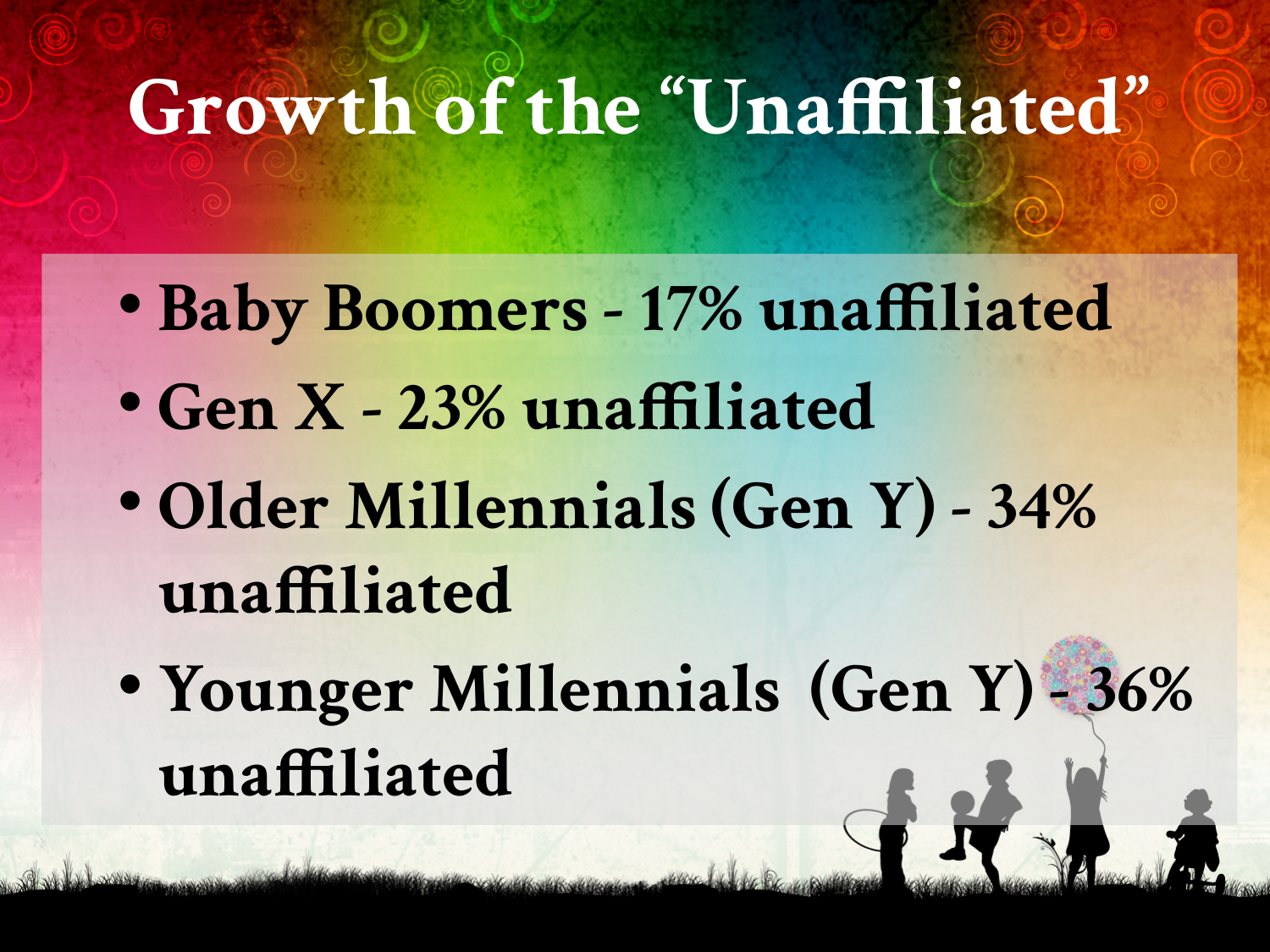

# Growth of the “Unaffiliated”
Baby Boomers - 17% unaffiliated
Gen X - 23% unaffiliated
Older Millennials (Gen Y) - 34% unaffiliated
Younger Millennials  (Gen Y) - 36% unaffiliated